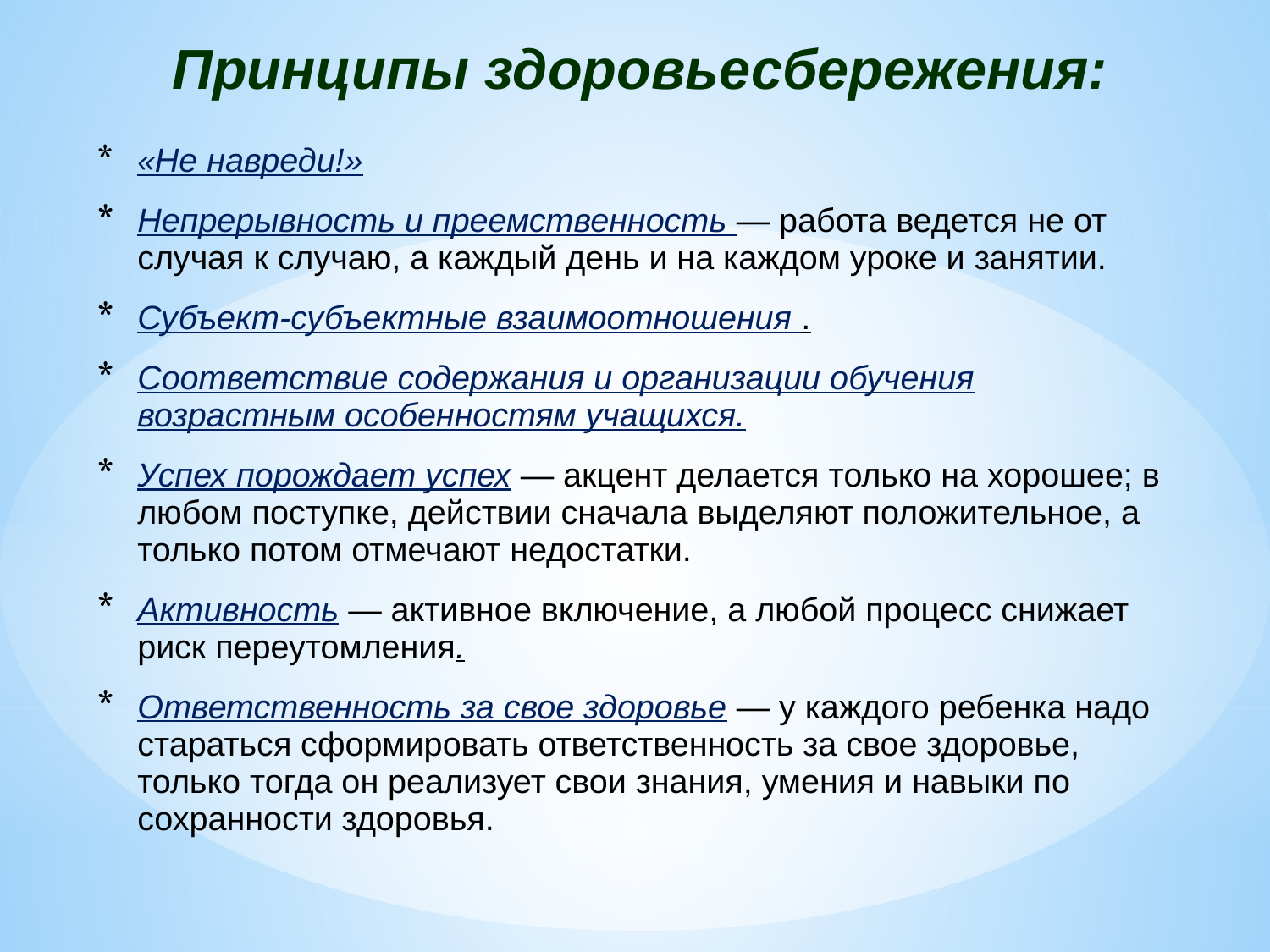

# Принципы здоровьесбережения:
«Не навреди!»
Непрерывность и преемственность — работа ведется не от случая к случаю, а каждый день и на каждом уроке и занятии.
Субъект-субъектные взаимоотношения .
Соответствие содержания и организации обучения возрастным особенностям учащихся.
Успех порождает успех — акцент делается только на хорошее; в любом поступке, действии сначала выделяют положительное, а только потом отмечают недостатки.
Активность — активное включение, а любой процесс снижает риск переутомления.
Ответственность за свое здоровье — у каждого ребенка надо стараться сформировать ответственность за свое здоровье, только тогда он реализует свои знания, умения и навыки по сохранности здоровья.